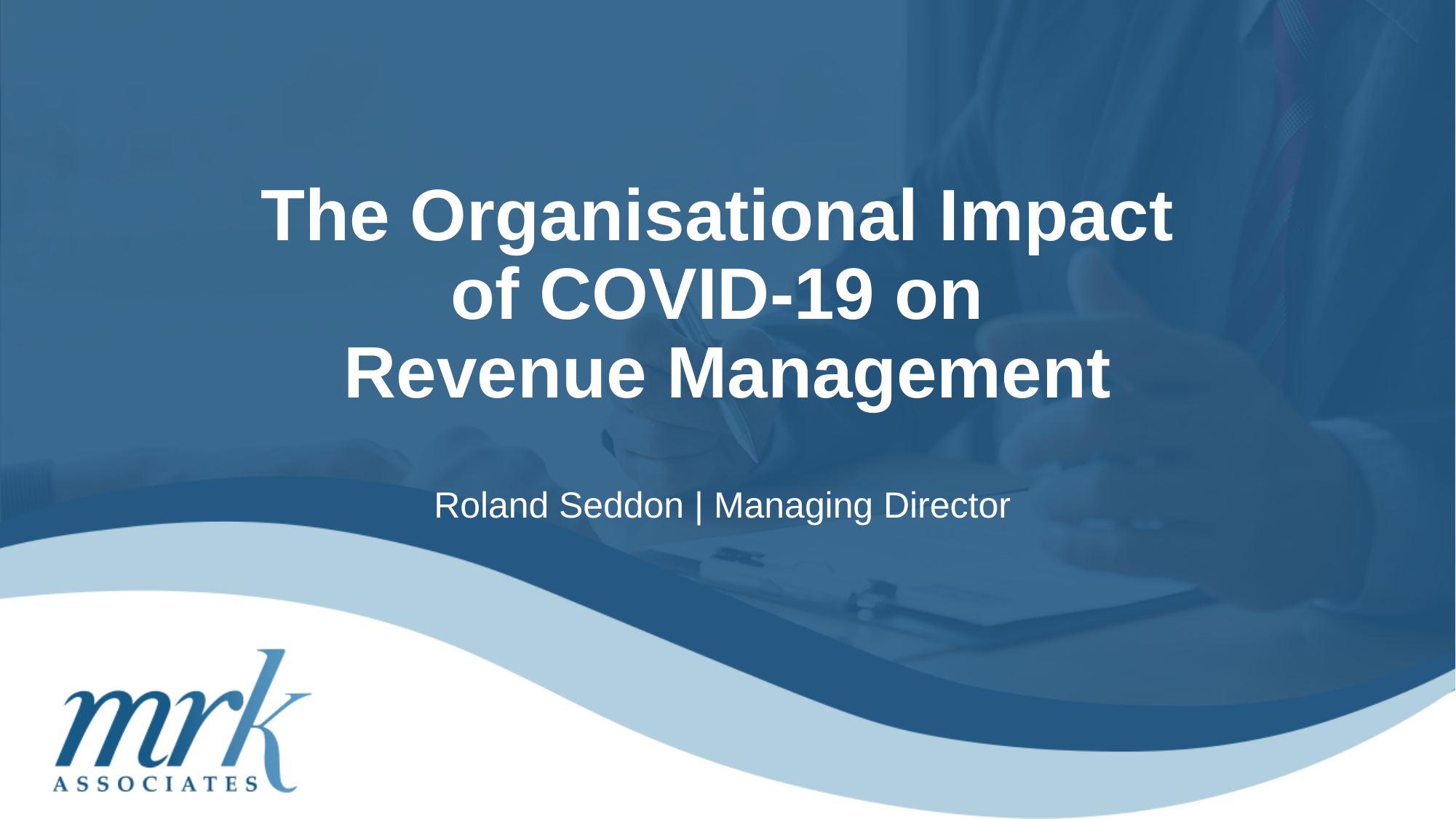

# The Organisational Impact of COVID-19 on Revenue Management

Roland Seddon | Managing Director